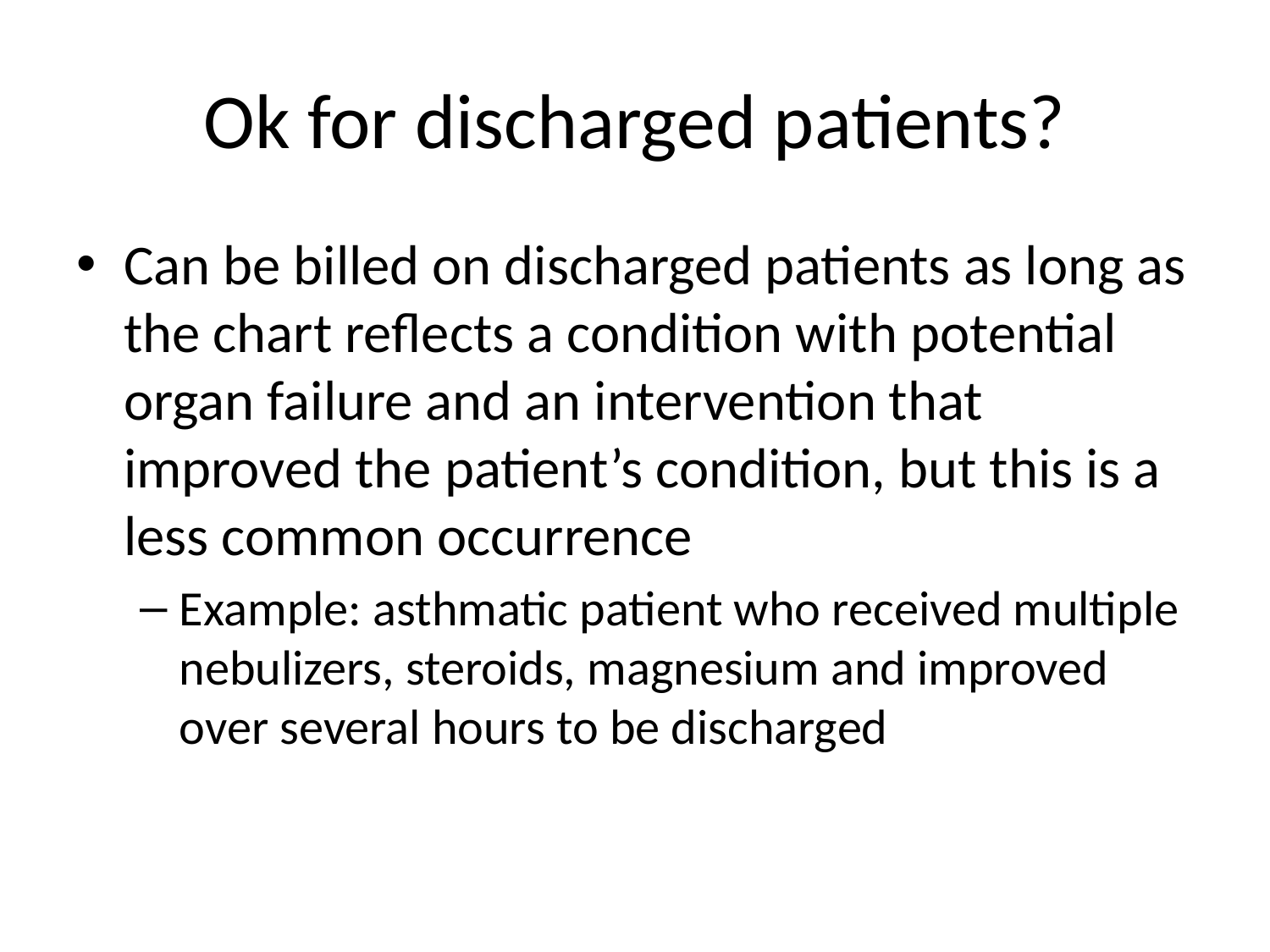

# Ok for discharged patients?
Can be billed on discharged patients as long as the chart reflects a condition with potential organ failure and an intervention that improved the patient’s condition, but this is a less common occurrence
Example: asthmatic patient who received multiple nebulizers, steroids, magnesium and improved over several hours to be discharged